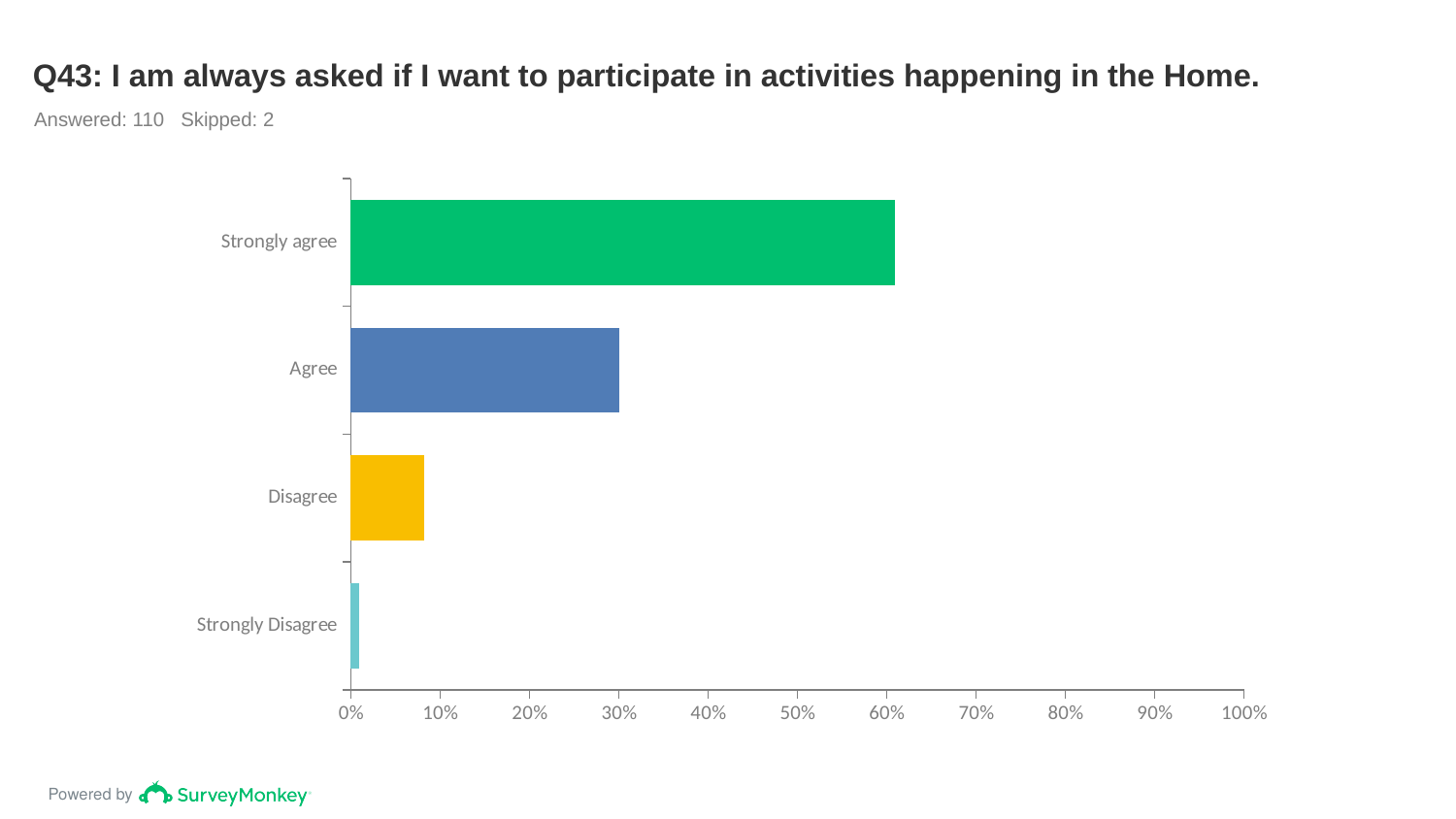

# Q43: I am always asked if I want to participate in activities happening in the Home.
Answered: 110   Skipped: 2

### Chart

| Category |   |
|---|---|
| Strongly agree | 0.6091 |
| Agree | 0.3 |
| Disagree | 0.0818 |
| Strongly Disagree | 0.0091 |